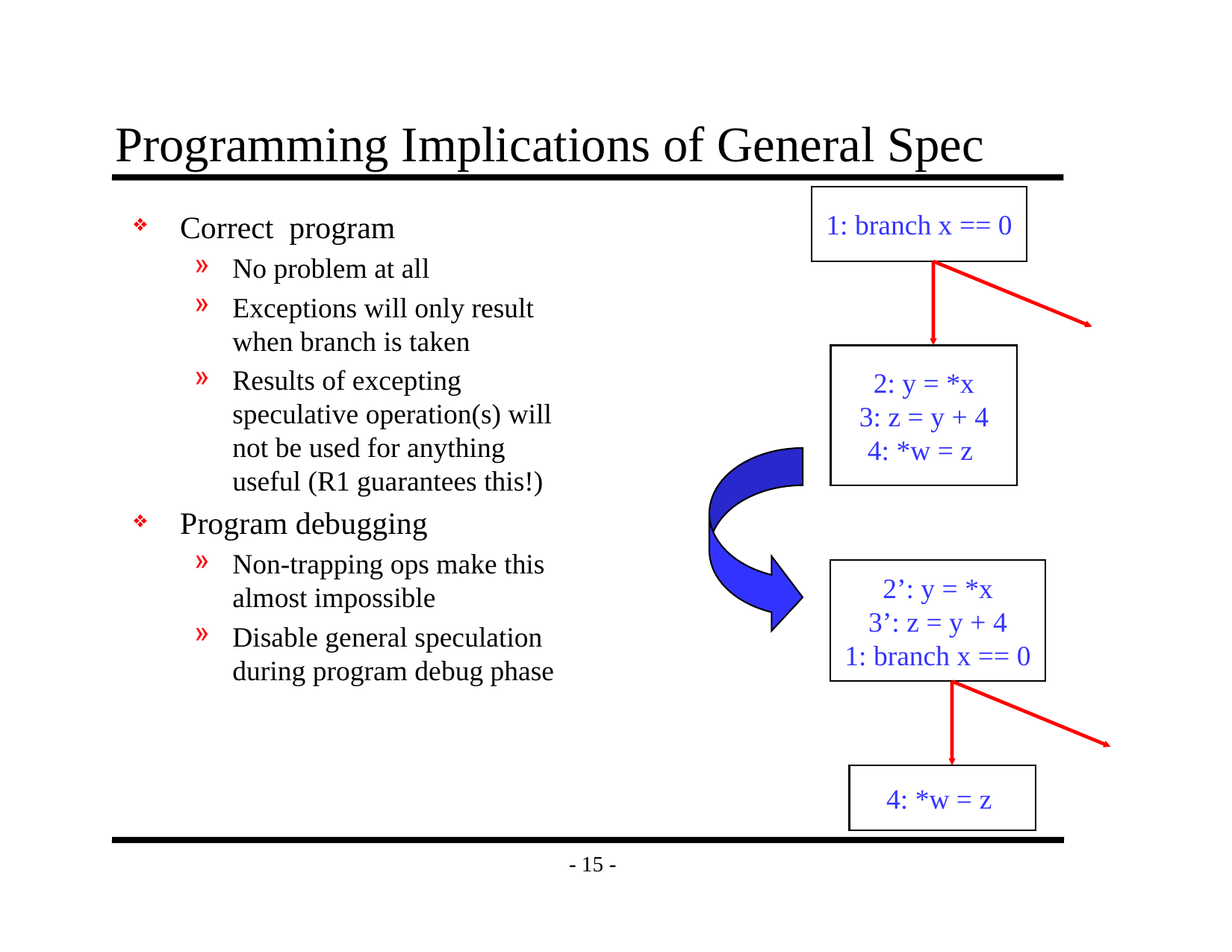

# Programming Implications of General Spec
1: branch x == 0
Correct  program
No problem at all
Exceptions will only result when branch is taken
Results of excepting speculative operation(s) will not be used for anything useful (R1 guarantees this!)
Program debugging
Non-trapping ops make this almost impossible
Disable general speculation during program debug phase

2: y = *x
3: z = y + 4
4: *w = z

2’: y = *x
3’: z = y + 4
1: branch x == 0

4: *w = z